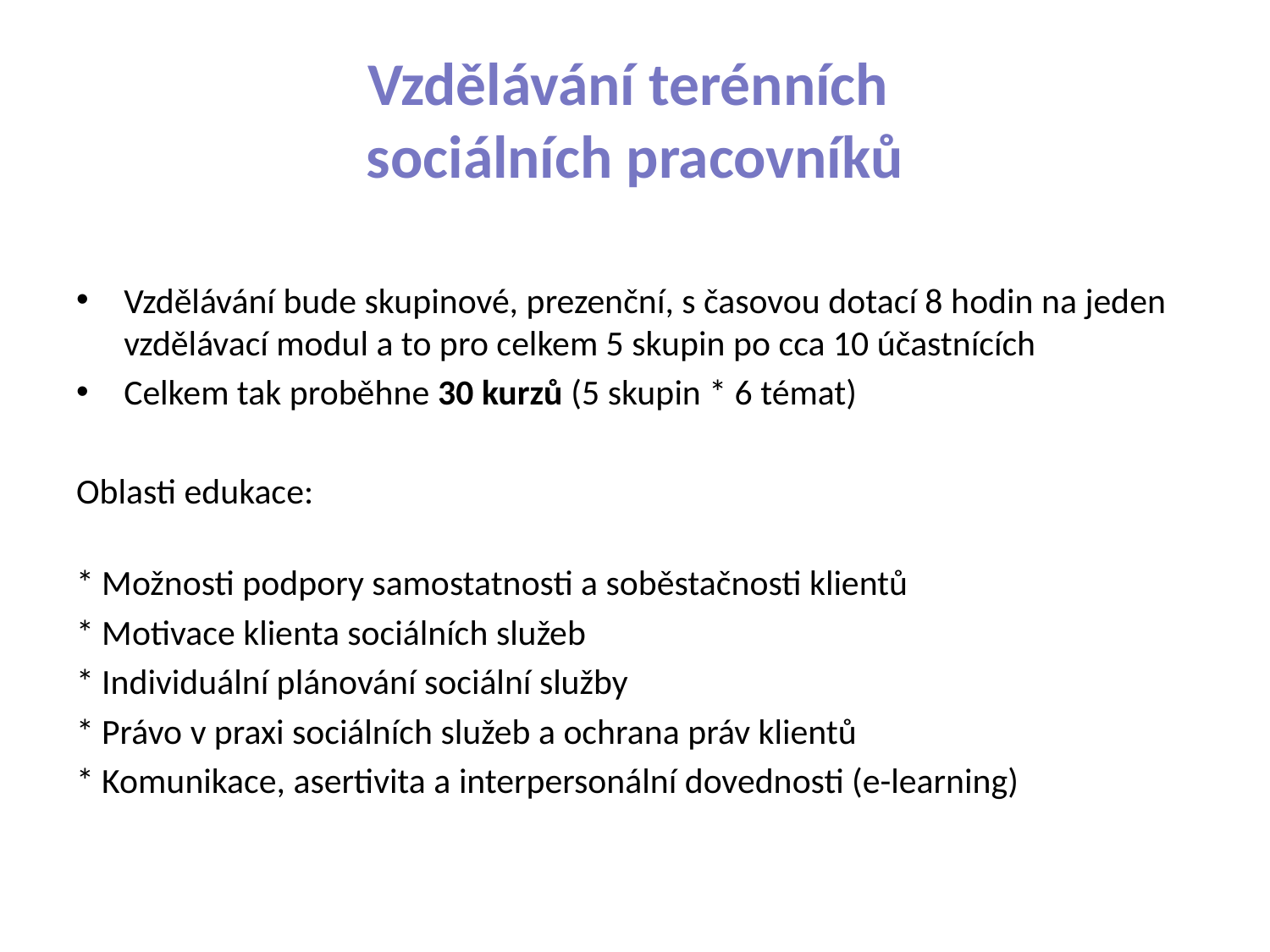

# Vzdělávání terénních sociálních pracovníků

Vzdělávání bude skupinové, prezenční, s časovou dotací 8 hodin na jeden vzdělávací modul a to pro celkem 5 skupin po cca 10 účastnících
Celkem tak proběhne 30 kurzů (5 skupin * 6 témat)

Oblasti edukace:
* Možnosti podpory samostatnosti a soběstačnosti klientů
* Motivace klienta sociálních služeb
* Individuální plánování sociální služby
* Právo v praxi sociálních služeb a ochrana práv klientů
* Komunikace, asertivita a interpersonální dovednosti (e-learning)